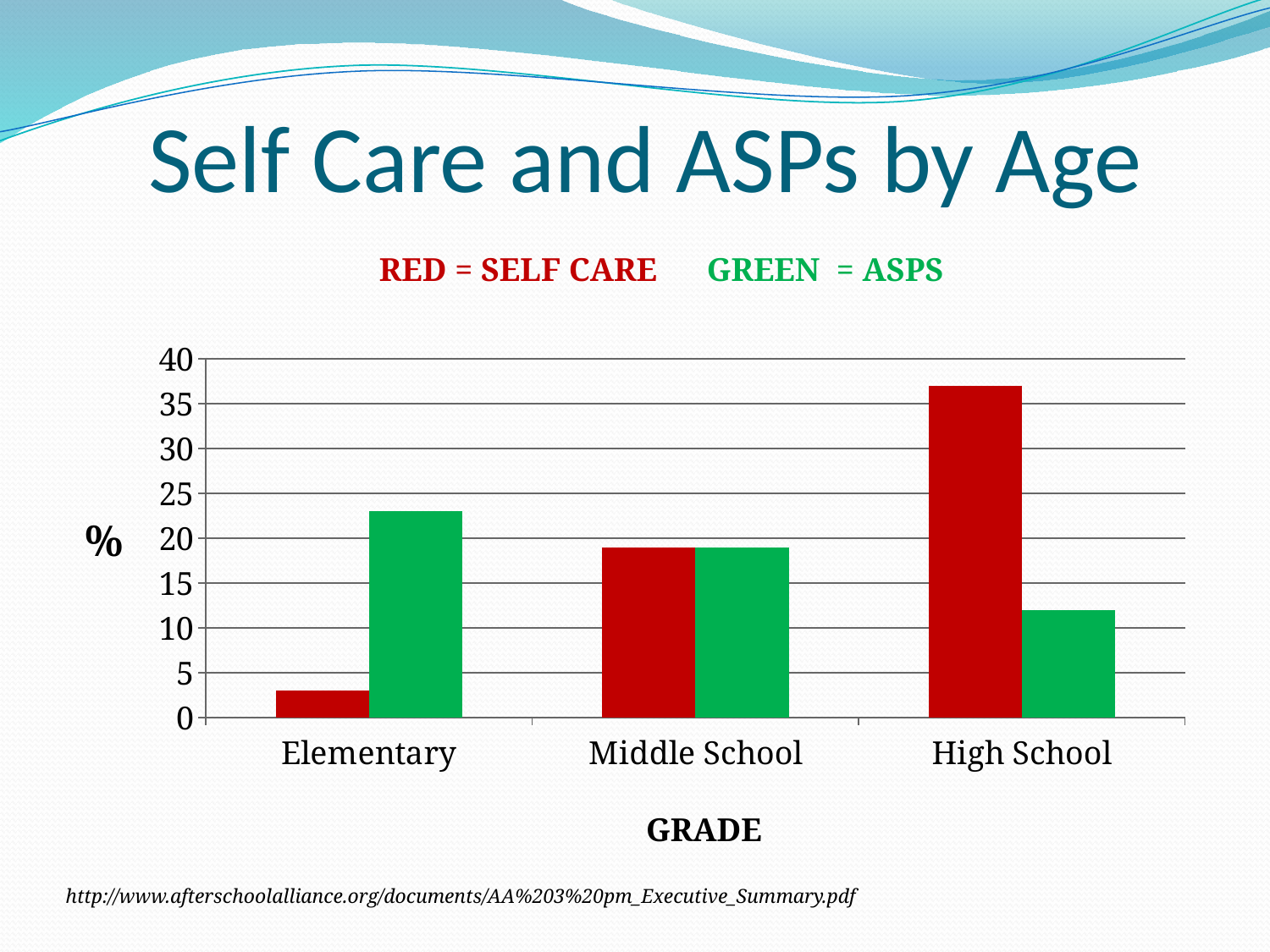

# Self Care and ASPs by Age
RED = SELF CARE      GREEN  = ASPS

### Chart

| Category | Self Care | ASPs |
|---|---|---|
| Elementary | 3.0 | 23.0 |
| Middle School | 19.0 | 19.0 |
| High School | 37.0 | 12.0 |
%
GRADE
http://www.afterschoolalliance.org/documents/AA%203%20pm_Executive_Summary.pdf